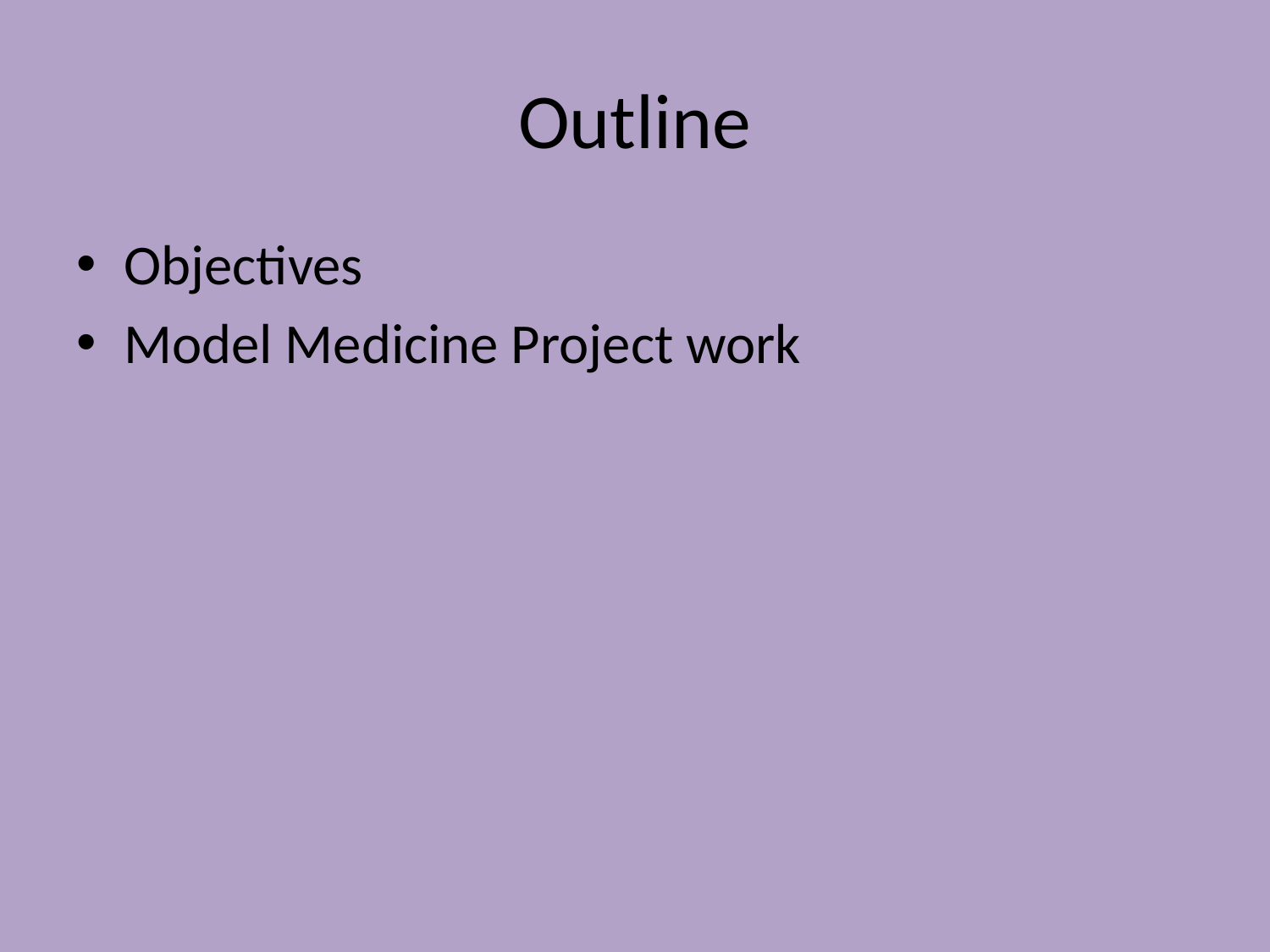

# Outline
Objectives
Model Medicine Project work